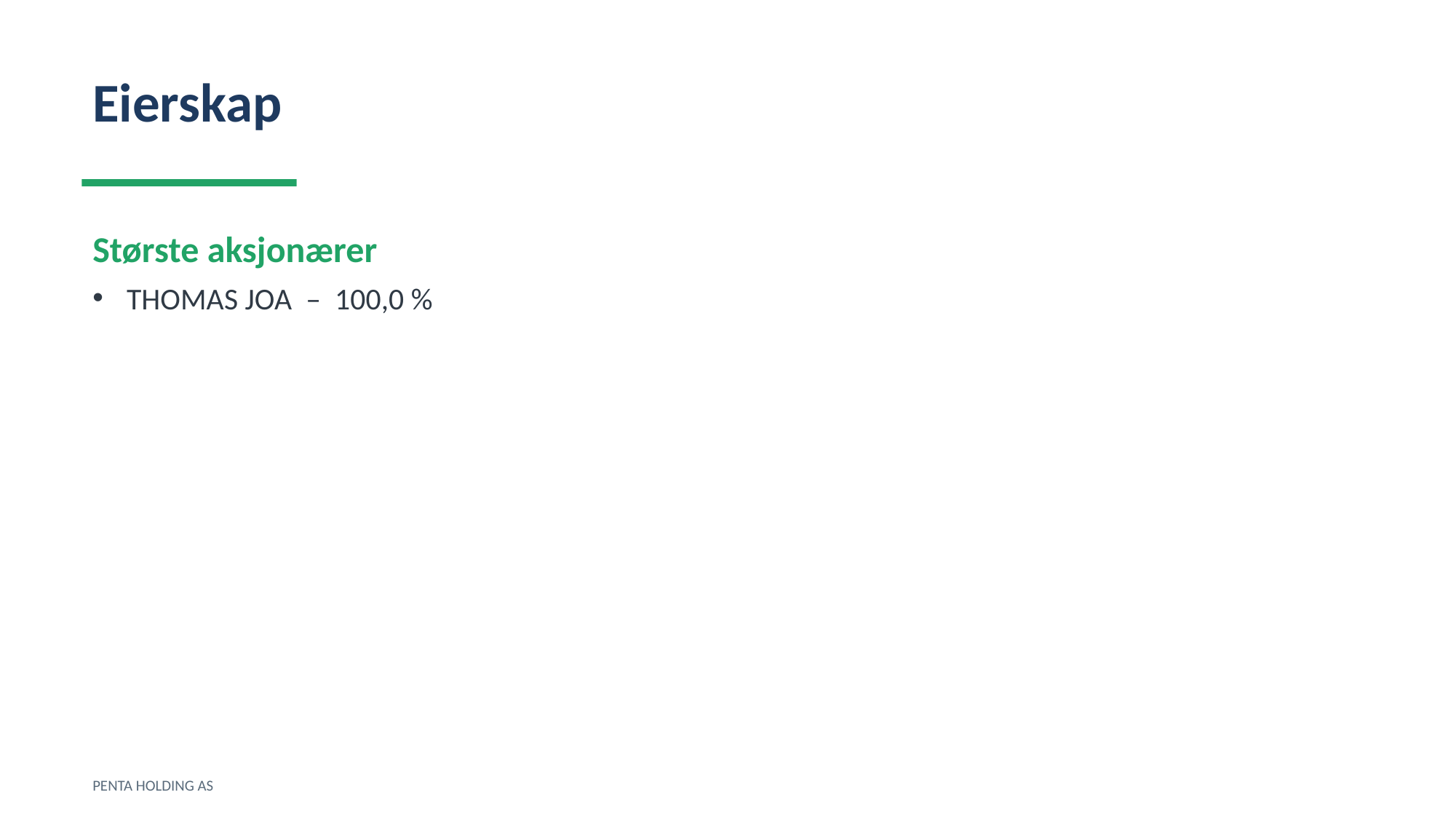

Eierskap

Største aksjonærer
THOMAS JOA  –  100,0 %
PENTA HOLDING AS